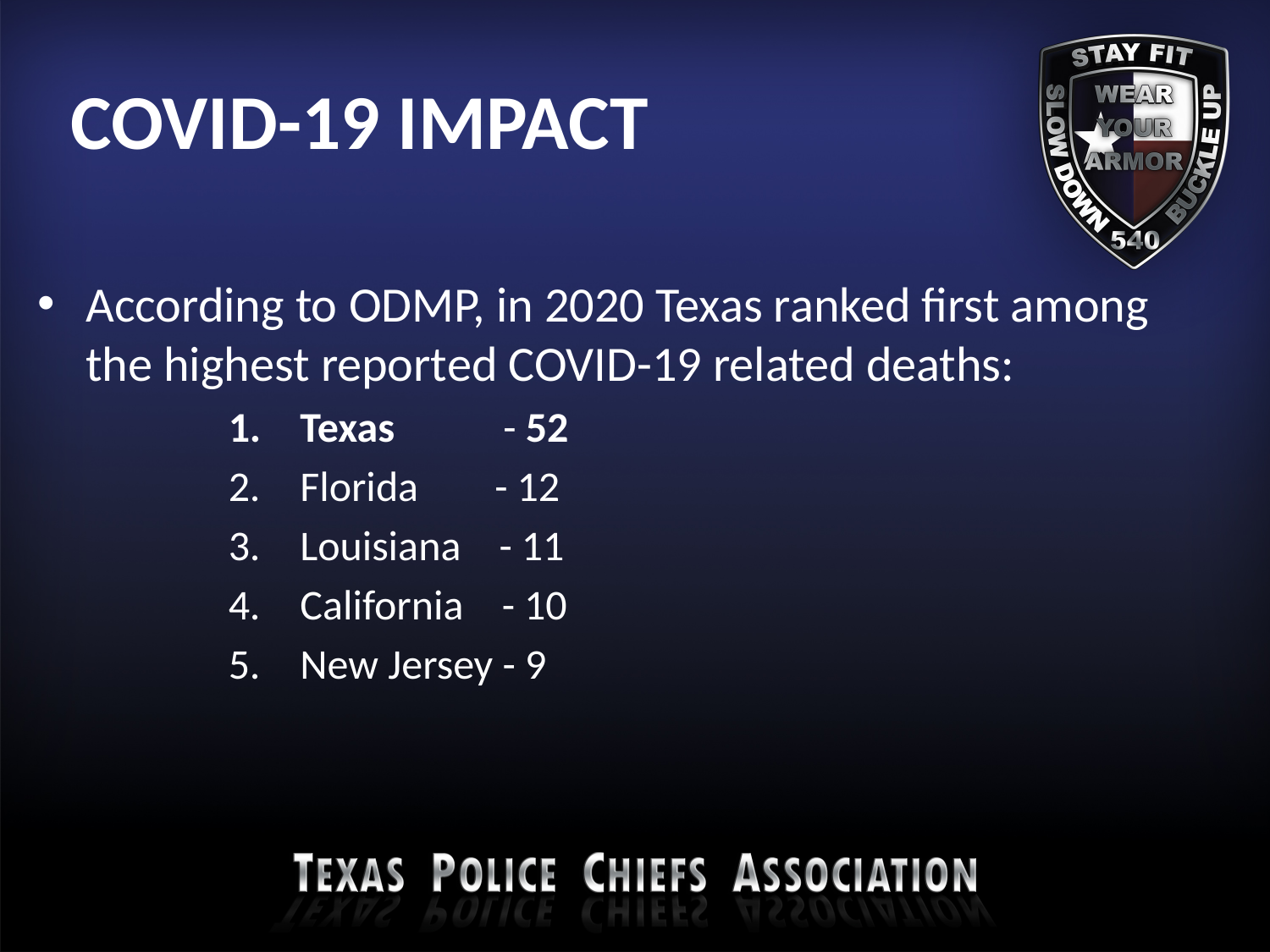

# COVID-19 IMPACT
According to ODMP, in 2020 Texas ranked first among the highest reported COVID-19 related deaths:
Texas 	        - 52
Florida        - 12
Louisiana    - 11
California    - 10
New Jersey - 9